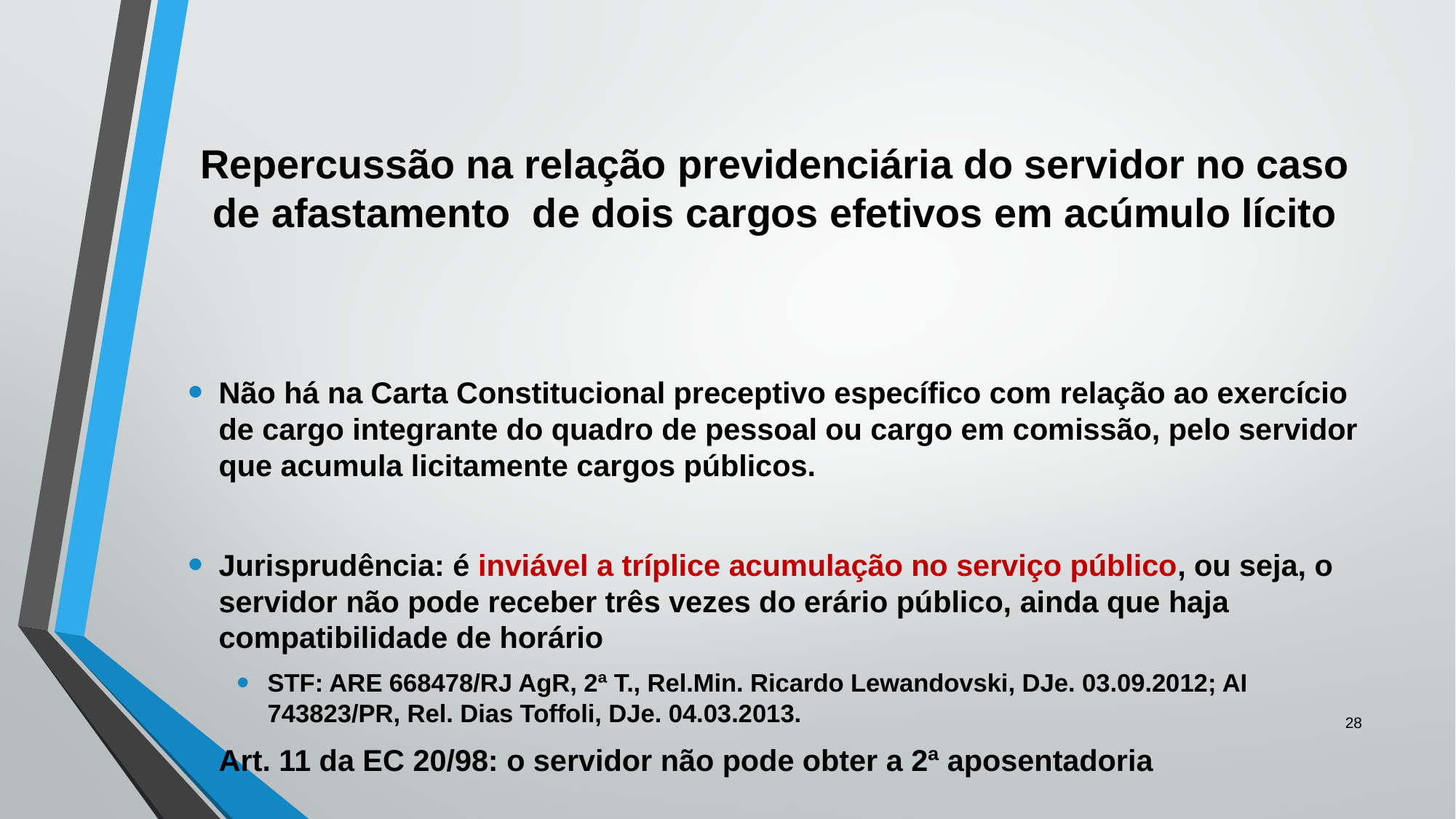

# Repercussão na relação previdenciária do servidor no caso de afastamento  de dois cargos efetivos em acúmulo lícito

Não há na Carta Constitucional preceptivo específico com relação ao exercício de cargo integrante do quadro de pessoal ou cargo em comissão, pelo servidor que acumula licitamente cargos públicos.

Jurisprudência: é inviável a tríplice acumulação no serviço público, ou seja, o servidor não pode receber três vezes do erário público, ainda que haja compatibilidade de horário
STF: ARE 668478/RJ AgR, 2ª T., Rel.Min. Ricardo Lewandovski, DJe. 03.09.2012; AI 743823/PR, Rel. Dias Toffoli, DJe. 04.03.2013.
Art. 11 da EC 20/98: o servidor não pode obter a 2ª aposentadoria

28